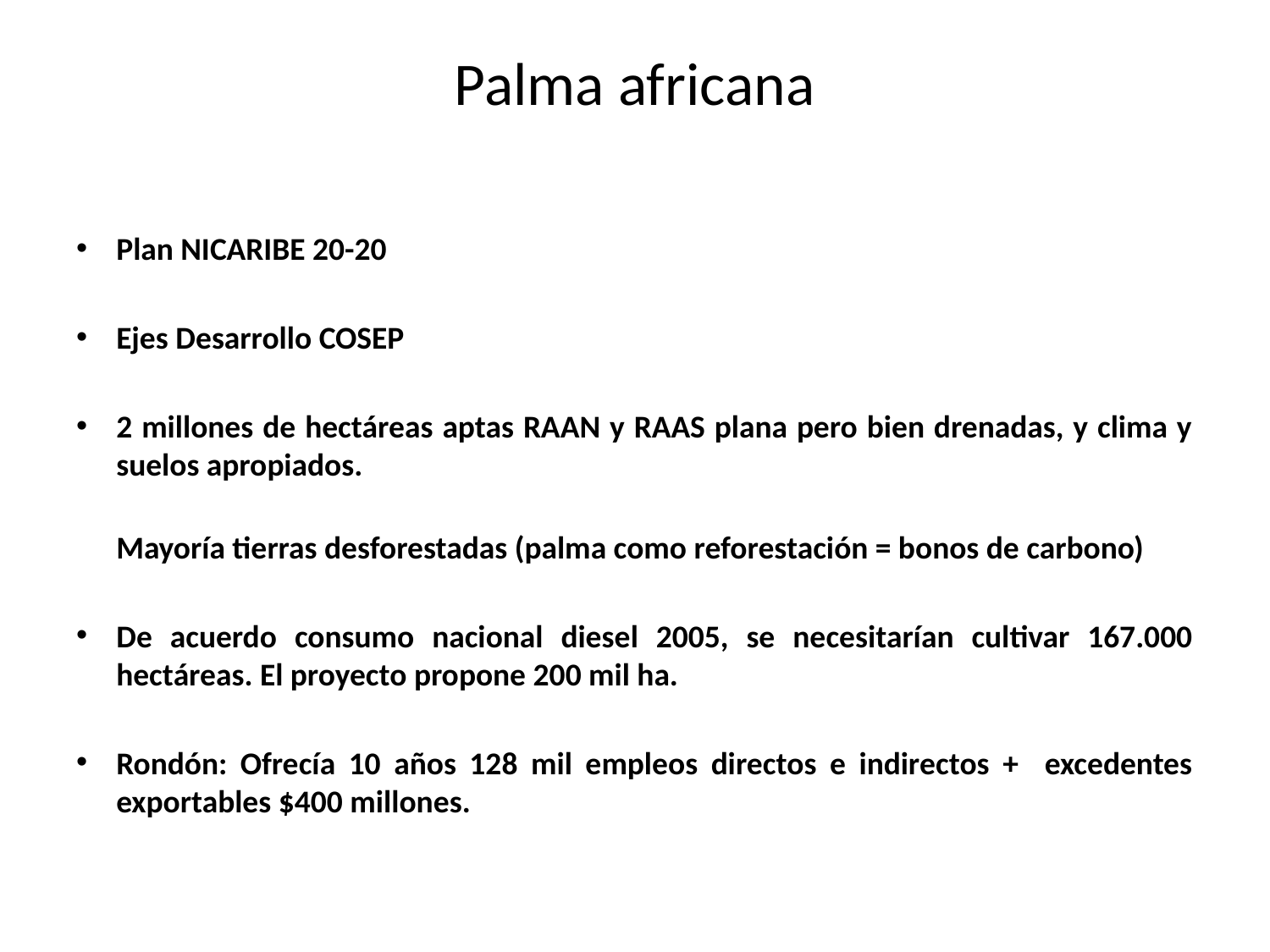

# Palma africana
Plan NICARIBE 20-20

Ejes Desarrollo COSEP

2 millones de hectáreas aptas RAAN y RAAS plana pero bien drenadas, y clima y suelos apropiados.
Mayoría tierras desforestadas (palma como reforestación = bonos de carbono)

De acuerdo consumo nacional diesel 2005, se necesitarían cultivar 167.000 hectáreas. El proyecto propone 200 mil ha.

Rondón: Ofrecía 10 años 128 mil empleos directos e indirectos +  excedentes exportables $400 millones.